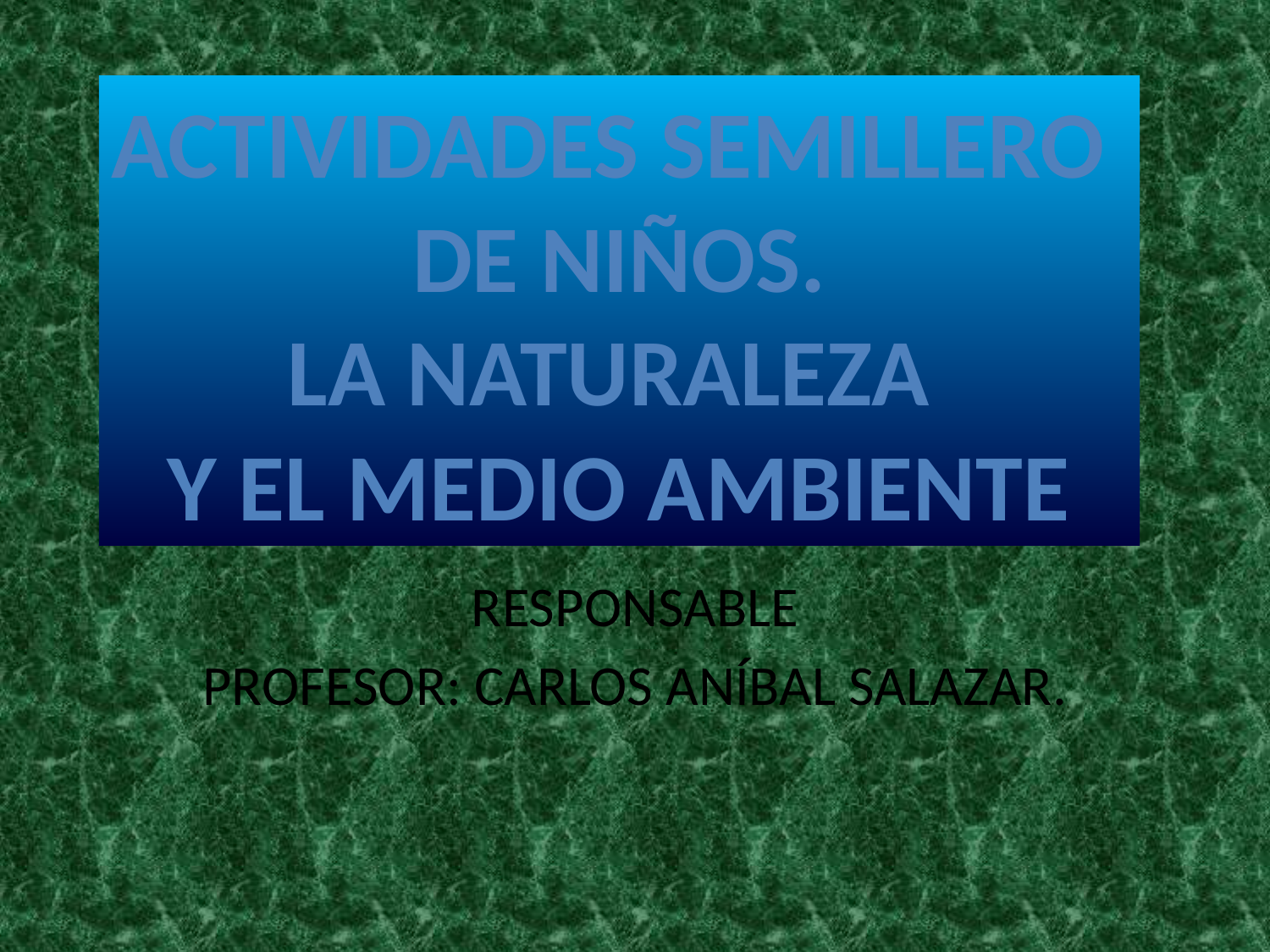

ACTIVIDADES SEMILLERO
DE NIÑOS.
LA NATURALEZA
Y EL MEDIO AMBIENTE

RESPONSABLE
PROFESOR: CARLOS ANÍBAL SALAZAR.